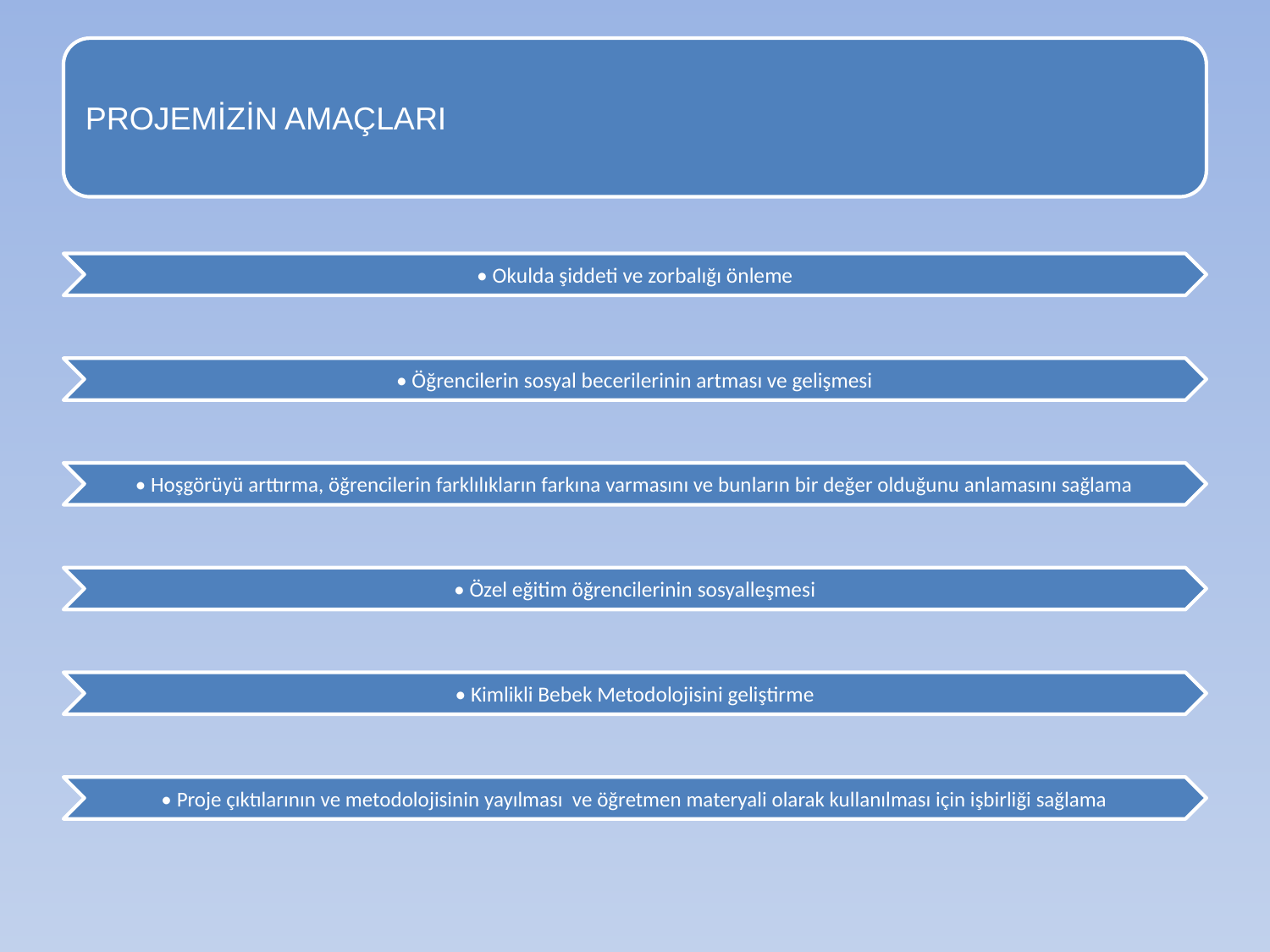

PROJEMİZİN AMAÇLARI
• Okulda şiddeti ve zorbalığı önleme
• Öğrencilerin sosyal becerilerinin artması ve gelişmesi
• Hoşgörüyü arttırma, öğrencilerin farklılıkların farkına varmasını ve bunların bir değer olduğunu anlamasını sağlama
• Özel eğitim öğrencilerinin sosyalleşmesi
• Kimlikli Bebek Metodolojisini geliştirme
• Proje çıktılarının ve metodolojisinin yayılması  ve öğretmen materyali olarak kullanılması için işbirliği sağlama